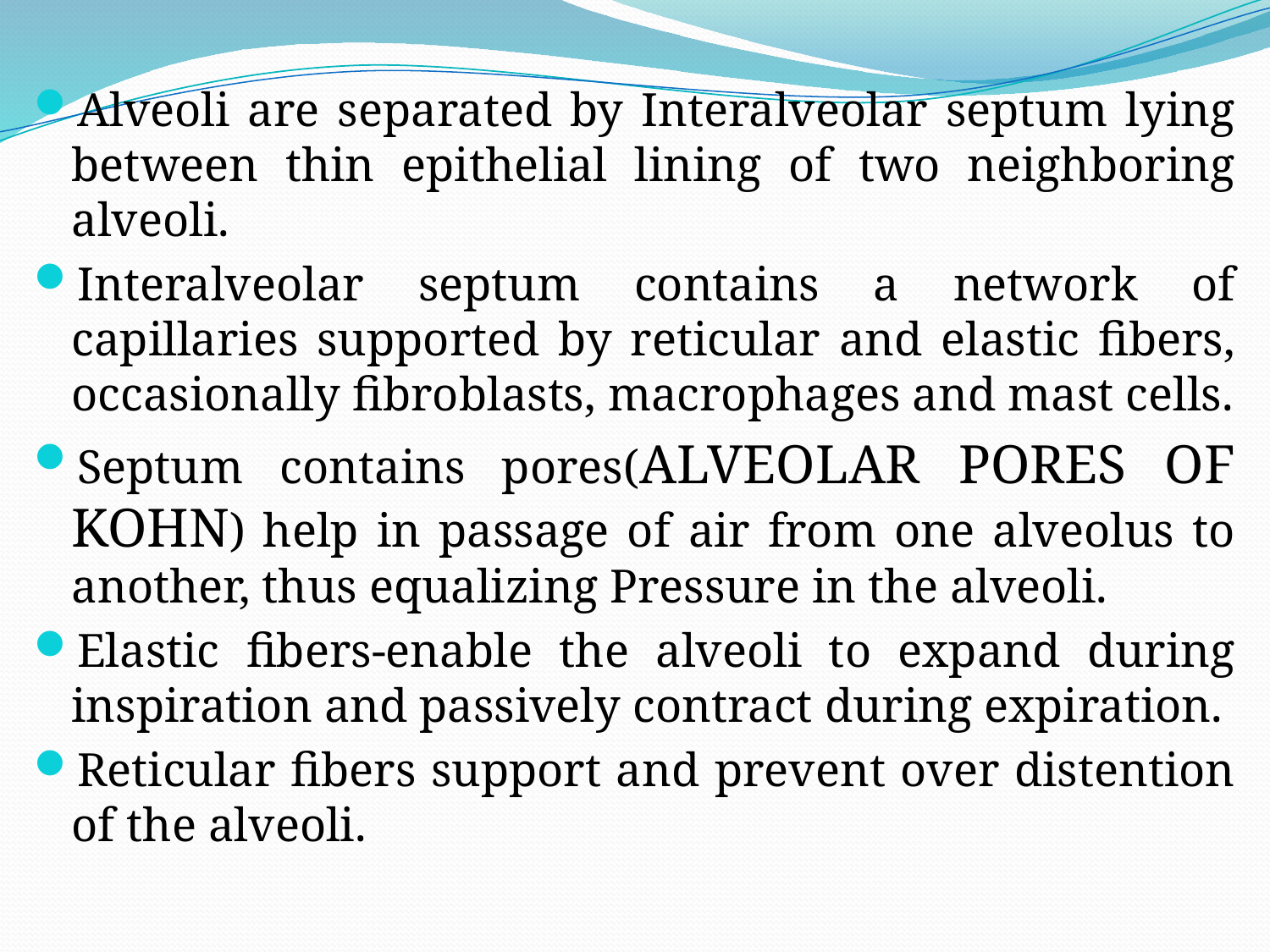

#
Alveoli are separated by Interalveolar septum lying between thin epithelial lining of two neighboring alveoli.
Interalveolar septum contains a network of capillaries supported by reticular and elastic fibers, occasionally fibroblasts, macrophages and mast cells.
Septum contains pores(ALVEOLAR PORES OF KOHN) help in passage of air from one alveolus to another, thus equalizing Pressure in the alveoli.
Elastic fibers-enable the alveoli to expand during inspiration and passively contract during expiration.
Reticular fibers support and prevent over distention of the alveoli.